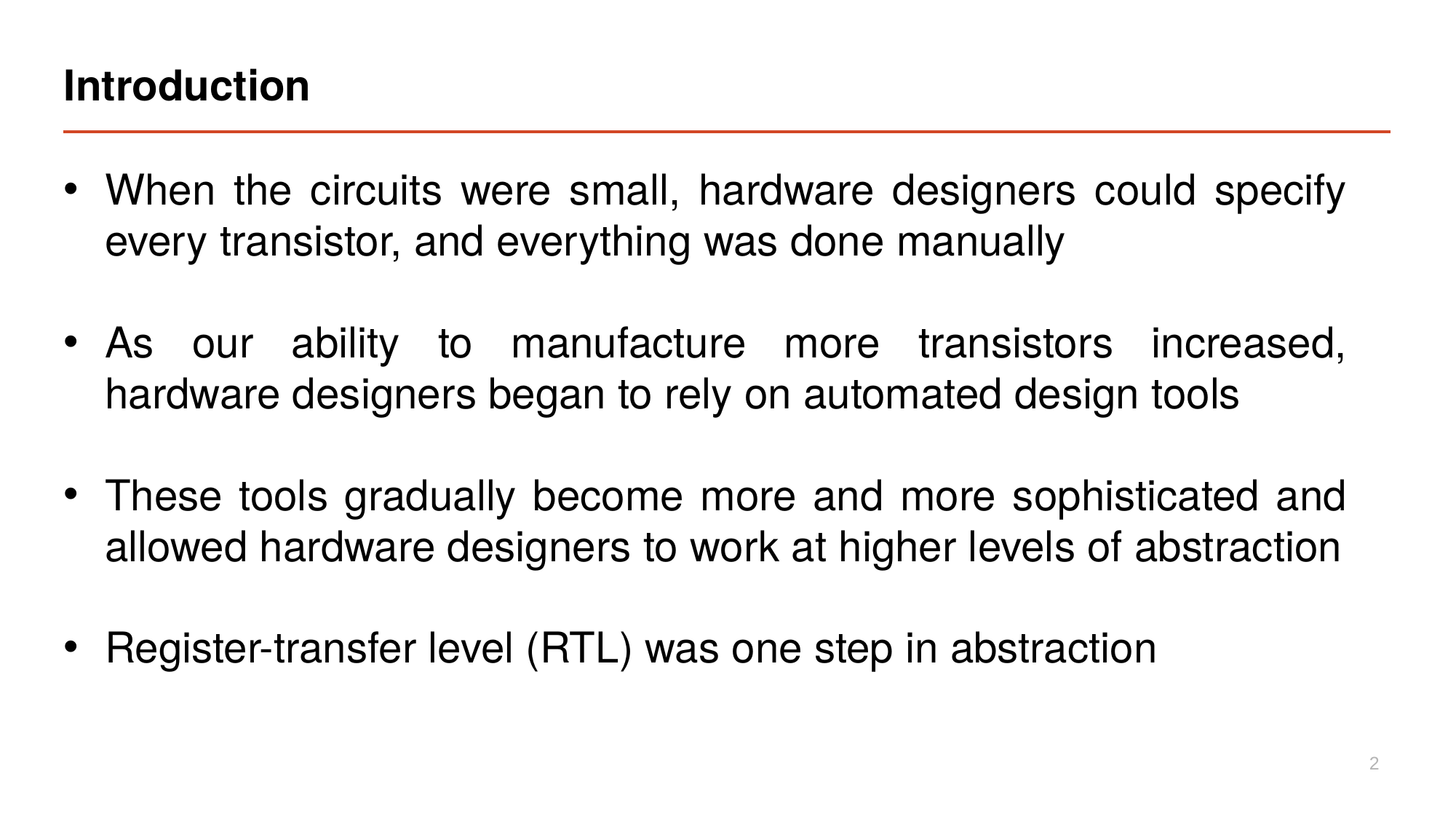

# Introduction
When the circuits were small, hardware designers could specify every transistor, and everything was done manually

As our ability to manufacture more transistors increased, hardware designers began to rely on automated design tools

These tools gradually become more and more sophisticated and allowed hardware designers to work at higher levels of abstraction

Register-transfer level (RTL) was one step in abstraction

2